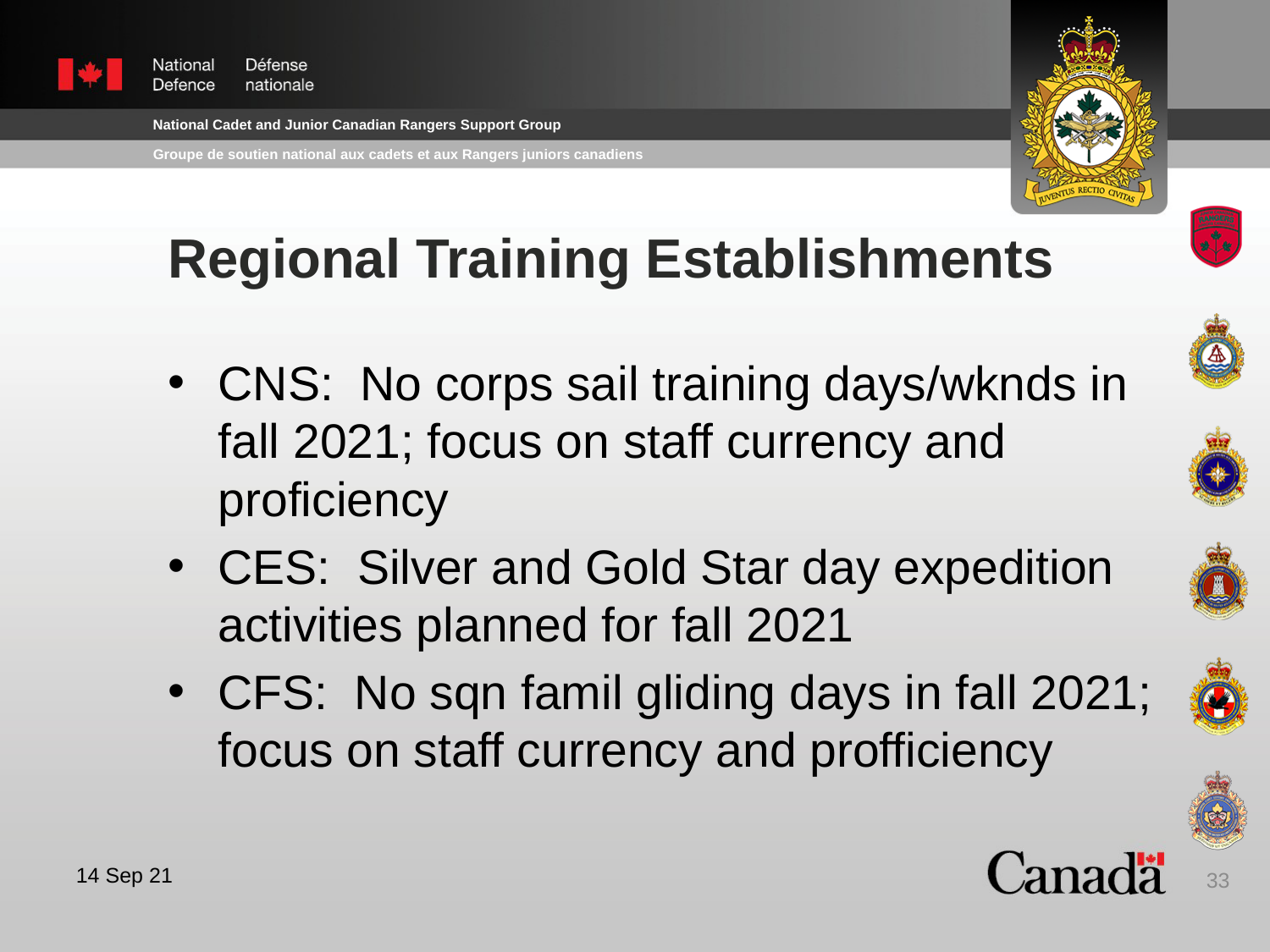

# Regional Training Establishments
CNS:  No corps sail training days/wknds in fall 2021; focus on staff currency and proficiency
CES:  Silver and Gold Star day expedition activities planned for fall 2021
CFS:  No sqn famil gliding days in fall 2021; focus on staff currency and profficiency
33
14 Sep 21